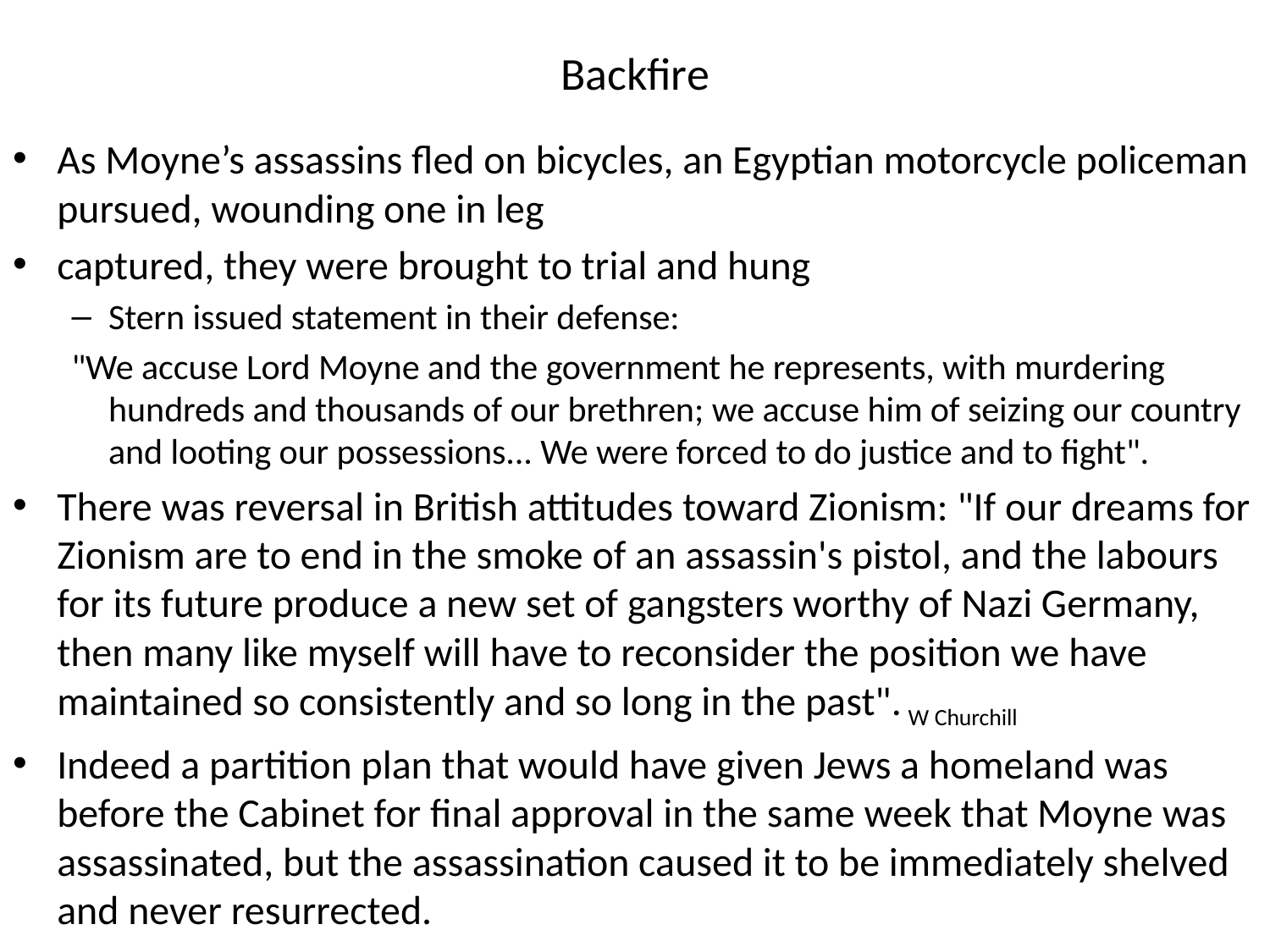

# Backfire
As Moyne’s assassins fled on bicycles, an Egyptian motorcycle policeman pursued, wounding one in leg
captured, they were brought to trial and hung
Stern issued statement in their defense:
"We accuse Lord Moyne and the government he represents, with murdering hundreds and thousands of our brethren; we accuse him of seizing our country and looting our possessions... We were forced to do justice and to fight".
There was reversal in British attitudes toward Zionism: "If our dreams for Zionism are to end in the smoke of an assassin's pistol, and the labours for its future produce a new set of gangsters worthy of Nazi Germany, then many like myself will have to reconsider the position we have maintained so consistently and so long in the past". W Churchill
Indeed a partition plan that would have given Jews a homeland was before the Cabinet for final approval in the same week that Moyne was assassinated, but the assassination caused it to be immediately shelved and never resurrected.